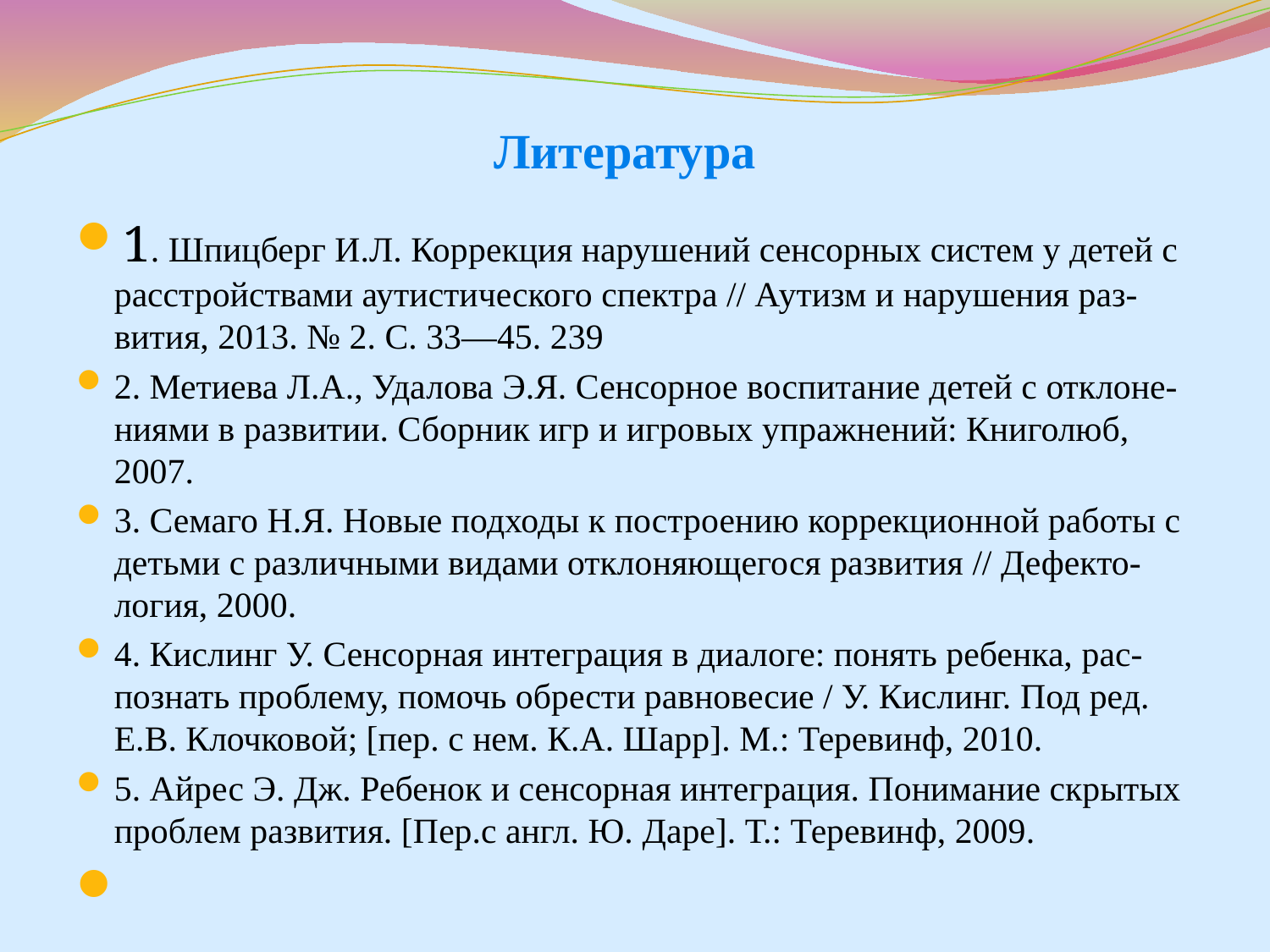

# Литература
1. Шпицберг И.Л. Коррекция нарушений сенсорных систем у детей с расстройствами аутистического спектра // Аутизм и нарушения раз- вития, 2013. № 2. С. 33—45. 239
2. Метиева Л.А., Удалова Э.Я. Сенсорное воспитание детей с отклоне- ниями в развитии. Сборник игр и игровых упражнений: Книголюб, 2007.
3. Семаго Н.Я. Новые подходы к построению коррекционной работы с детьми с различными видами отклоняющегося развития // Дефекто- логия, 2000.
4. Кислинг У. Сенсорная интеграция в диалоге: понять ребенка, рас- познать проблему, помочь обрести равновесие / У. Кислинг. Под ред. Е.В. Клочковой; [пер. с нем. К.А. Шарр]. М.: Теревинф, 2010.
5. Айрес Э. Дж. Ребенок и сенсорная интеграция. Понимание скрытых проблем развития. [Пер.с англ. Ю. Даре]. Т.: Теревинф, 2009.